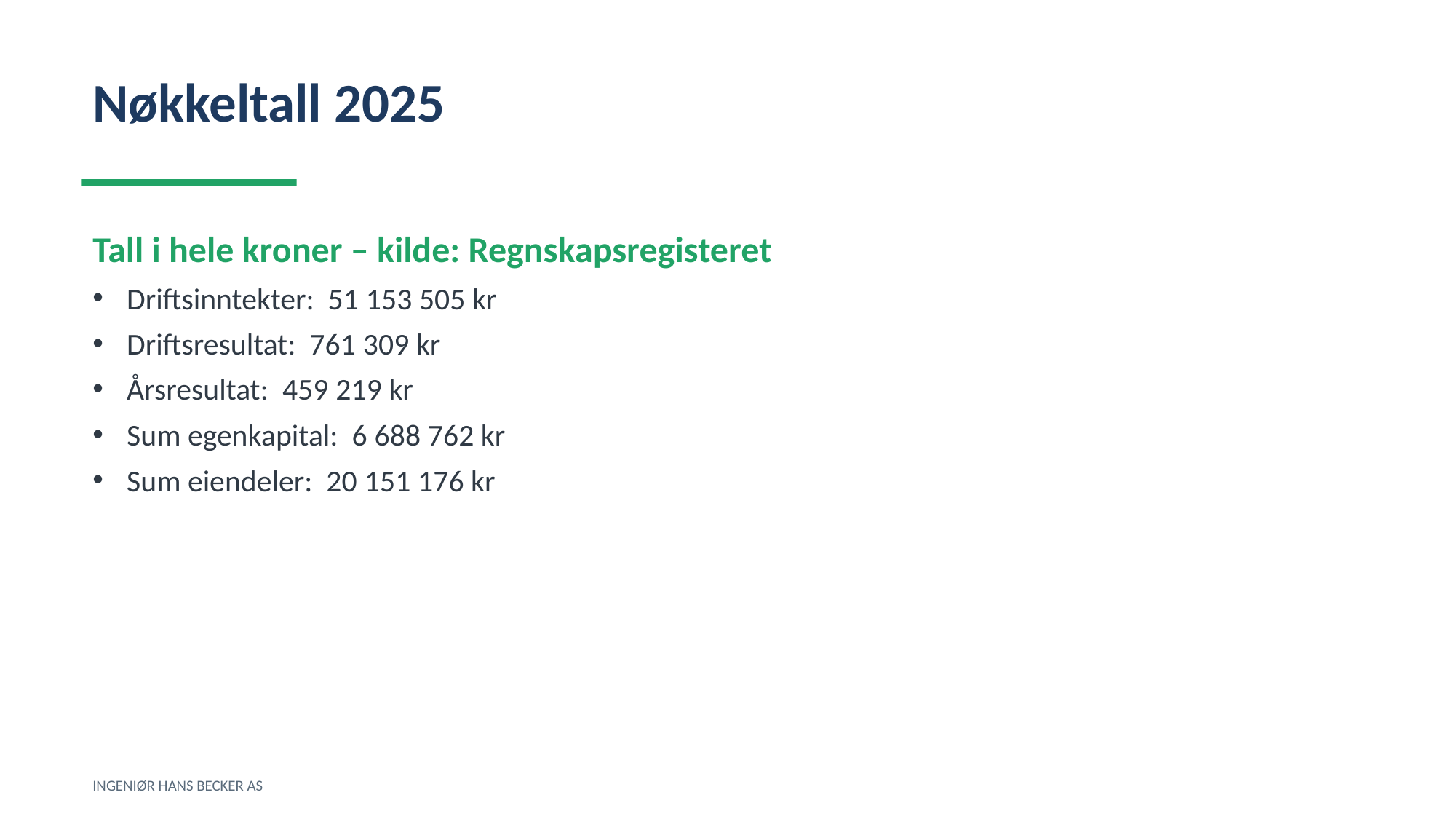

Nøkkeltall 2025

Tall i hele kroner – kilde: Regnskapsregisteret
Driftsinntekter:  51 153 505 kr
Driftsresultat:  761 309 kr
Årsresultat:  459 219 kr
Sum egenkapital:  6 688 762 kr
Sum eiendeler:  20 151 176 kr
INGENIØR HANS BECKER AS